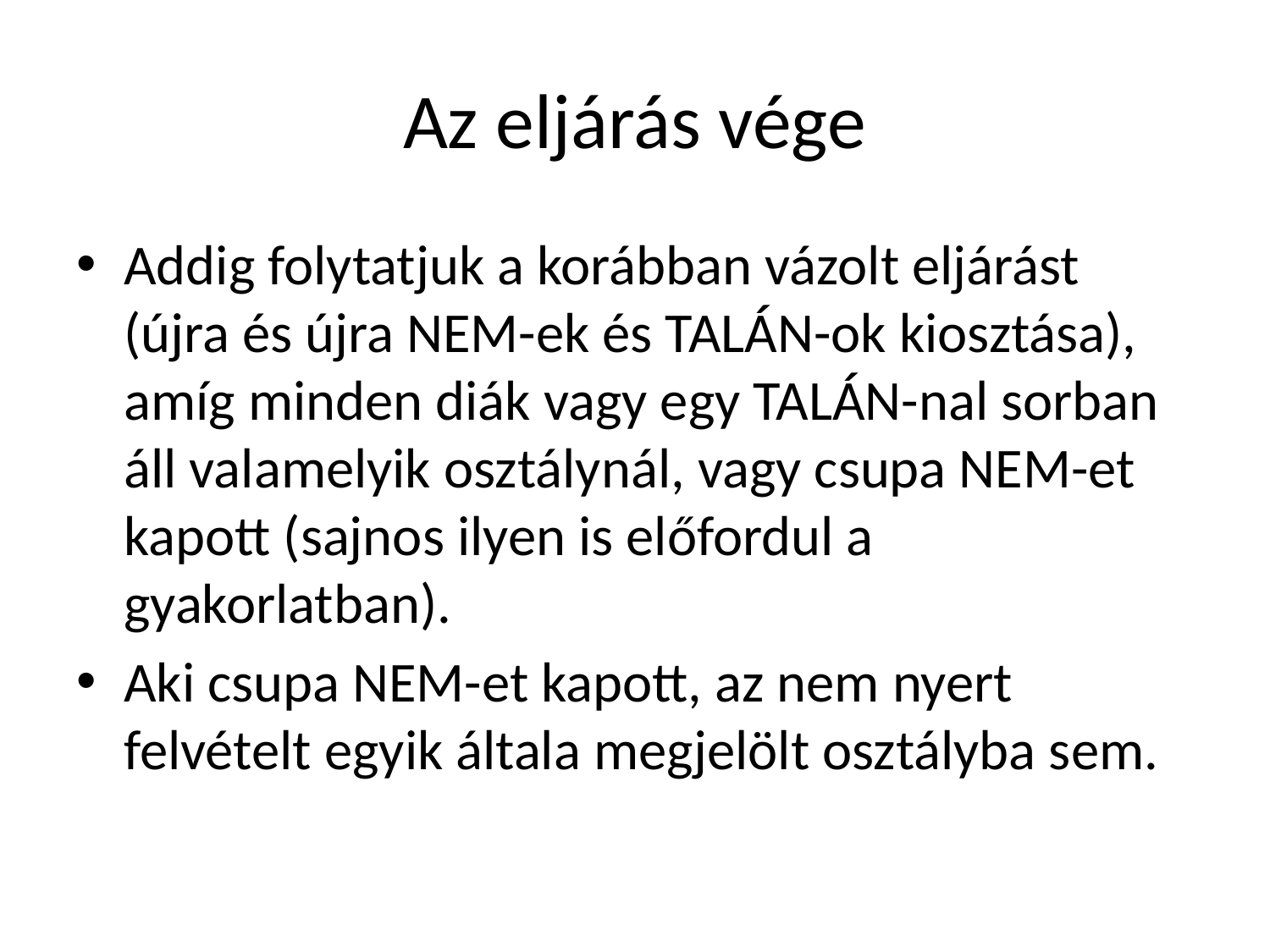

# Az eljárás vége
Addig folytatjuk a korábban vázolt eljárást (újra és újra NEM-ek és TALÁN-ok kiosztása), amíg minden diák vagy egy TALÁN-nal sorban áll valamelyik osztálynál, vagy csupa NEM-et kapott (sajnos ilyen is előfordul a gyakorlatban).
Aki csupa NEM-et kapott, az nem nyert felvételt egyik általa megjelölt osztályba sem.